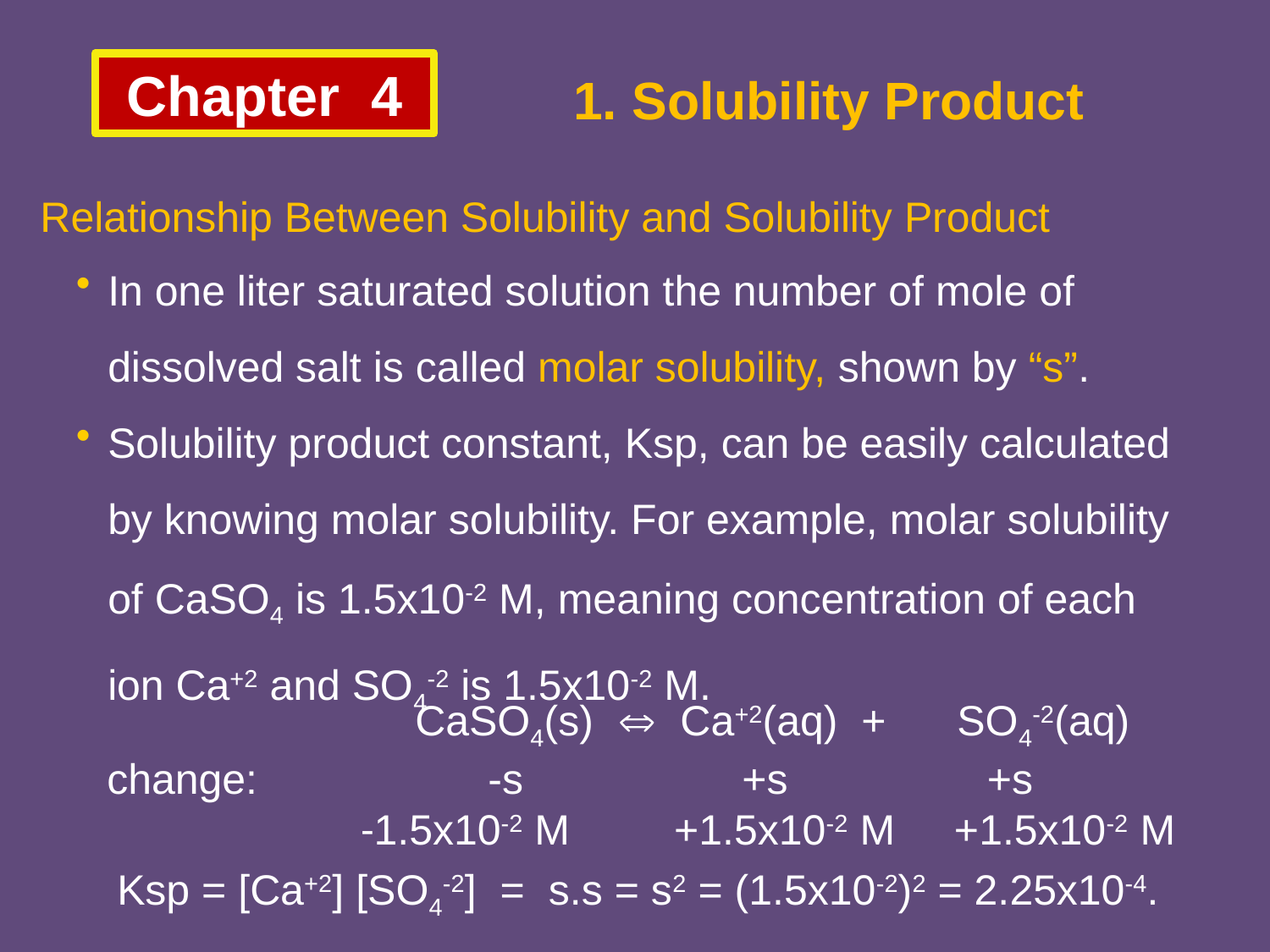

Chapter  4
1. Solubility Product
Relationship Between Solubility and Solubility Product
In one liter saturated solution the number of mole of dissolved salt is called molar solubility, shown by “s”.
Solubility product constant, Ksp, can be easily calculated by knowing molar solubility. For example, molar solubility of CaSO4 is 1.5x10-2 M, meaning concentration of each ion Ca+2 and SO4-2 is 1.5x10-2 M.
                          CaSO4(s)  ⇔  Ca+2(aq)  +      SO4-2(aq)
change:		-s		+s	          +s
 		-1.5x10-2 M 	     +1.5x10-2 M     +1.5x10-2 M
Ksp = [Ca+2] [SO4-2]  =  s.s = s2 = (1.5x10-2)2 = 2.25x10-4.